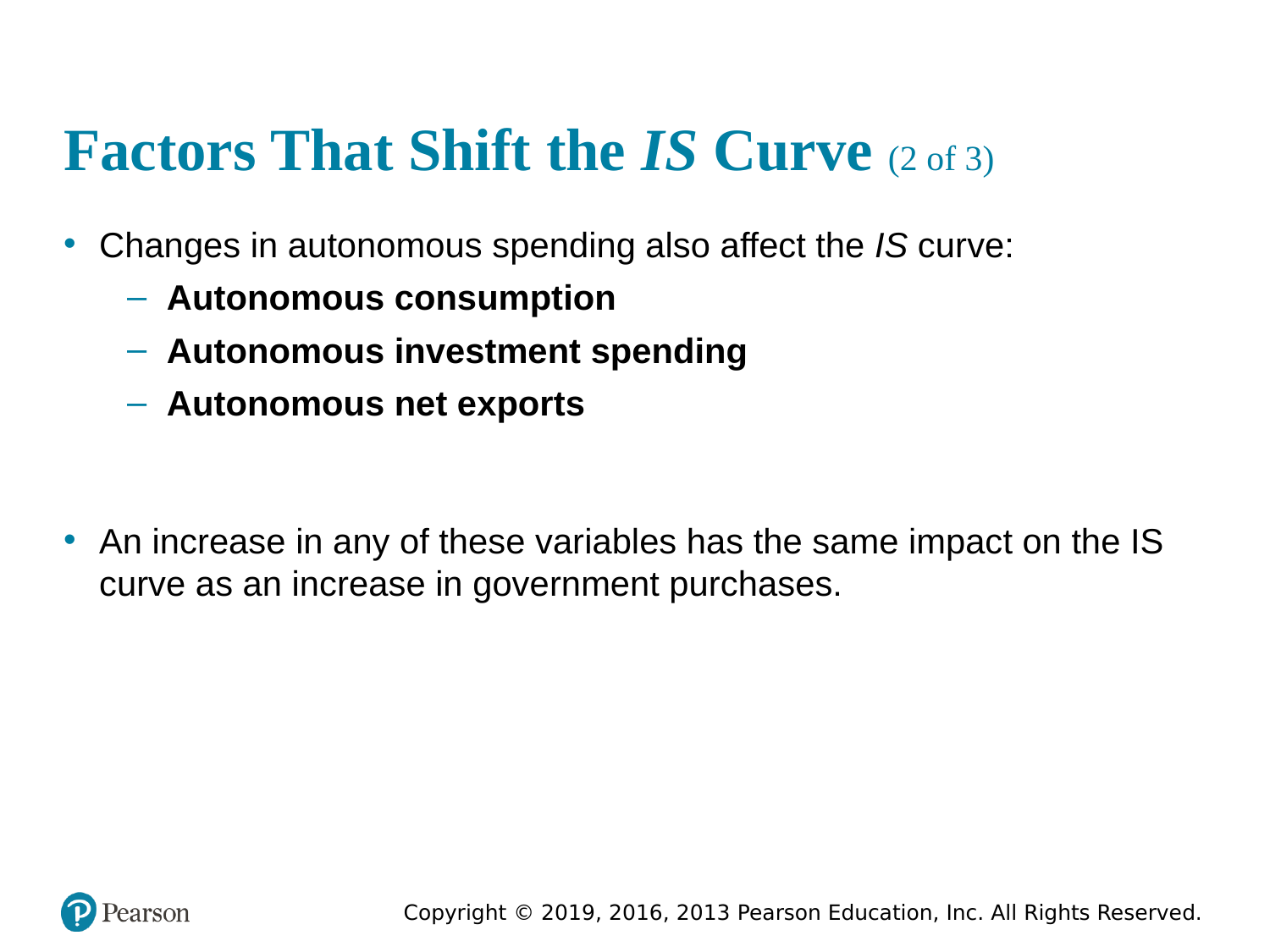

# Factors That Shift the IS Curve (2 of 3)
Changes in autonomous spending also affect the IS curve:
Autonomous consumption
Autonomous investment spending
Autonomous net exports

An increase in any of these variables has the same impact on the IS curve as an increase in government purchases.